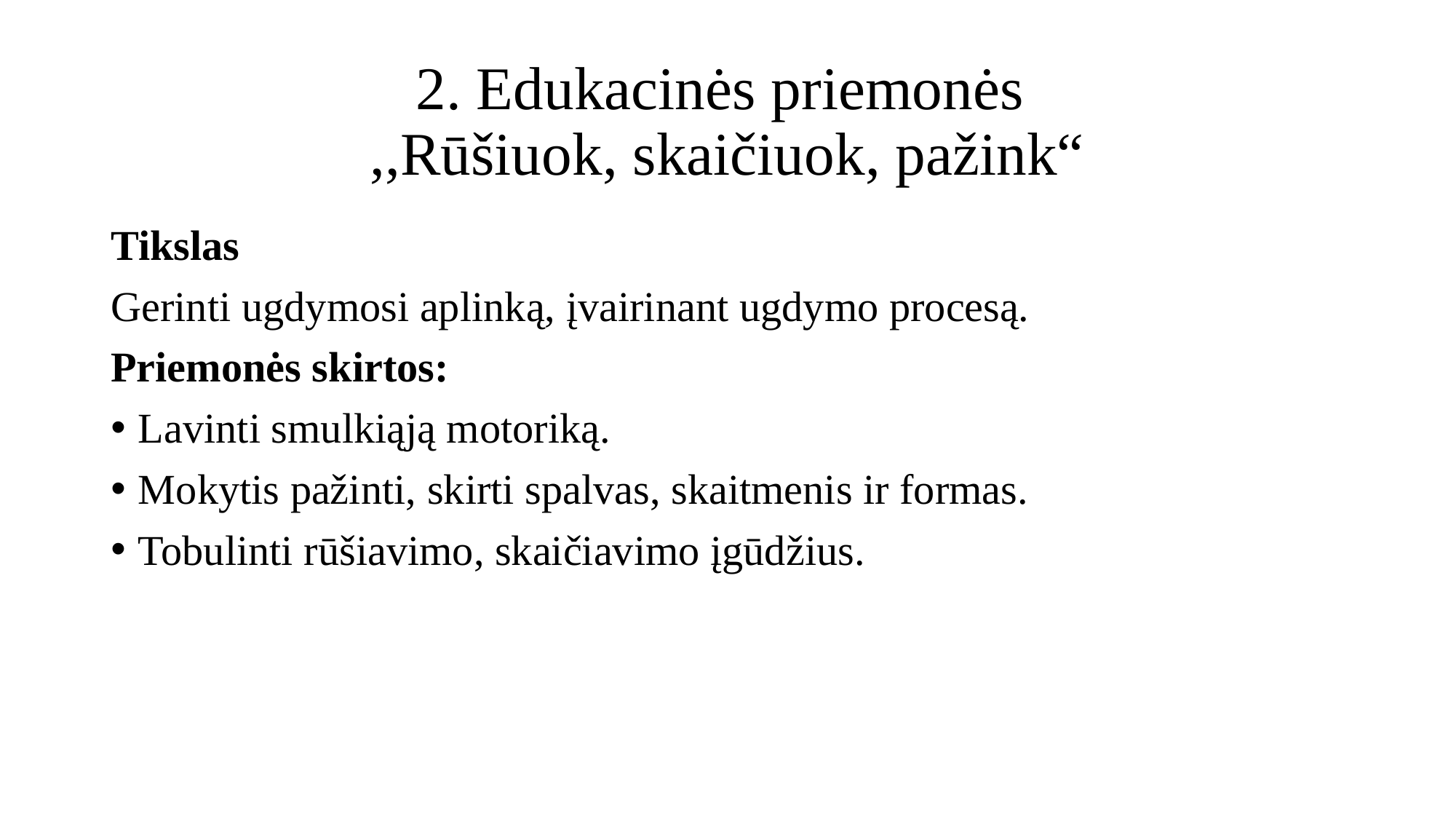

# 2. Edukacinės priemonės ,,Rūšiuok, skaičiuok, pažink“
Tikslas
Gerinti ugdymosi aplinką, įvairinant ugdymo procesą.
Priemonės skirtos:
Lavinti smulkiąją motoriką.
Mokytis pažinti, skirti spalvas, skaitmenis ir formas.
Tobulinti rūšiavimo, skaičiavimo įgūdžius.